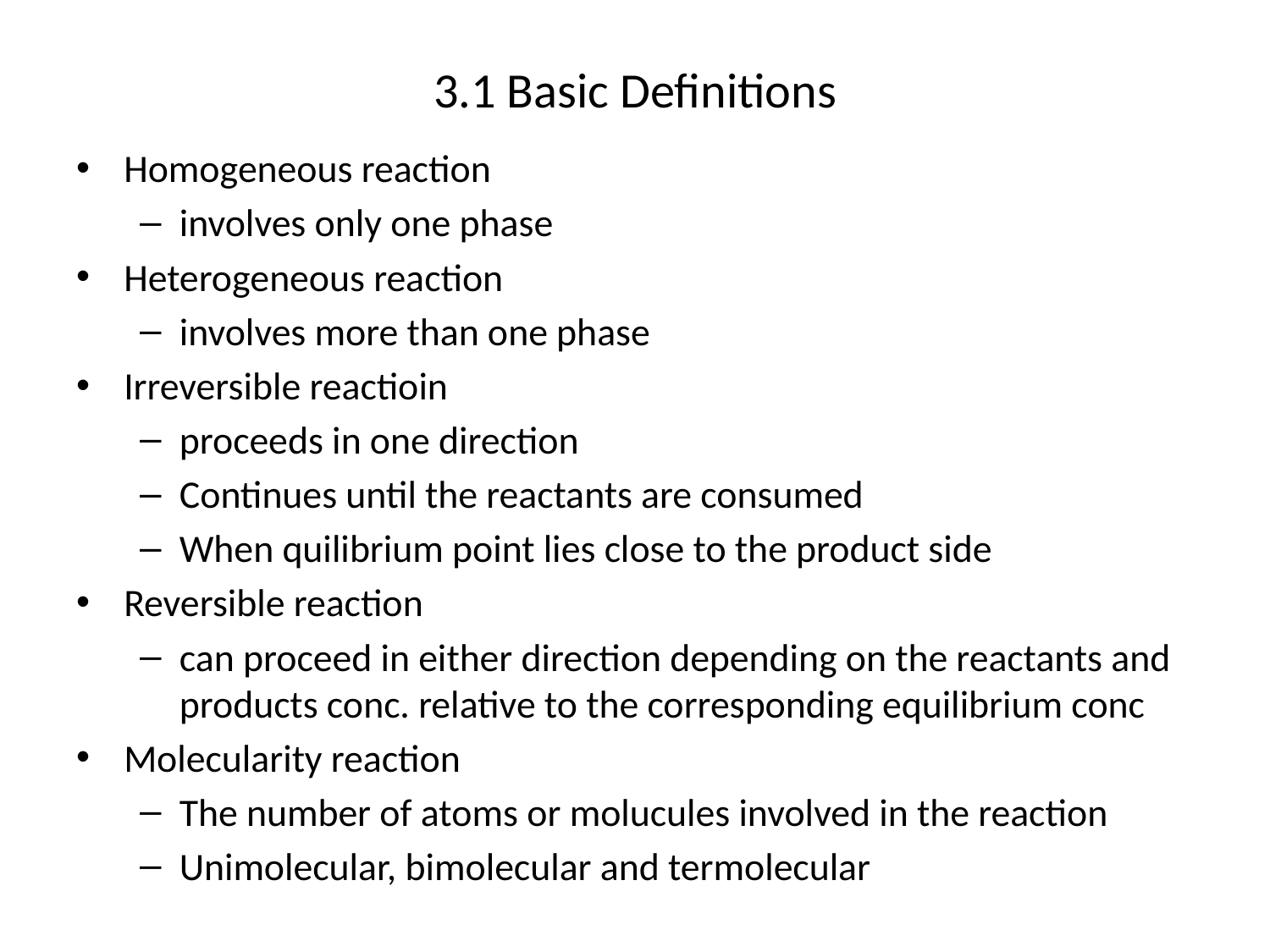

# 3.1 Basic Definitions
Homogeneous reaction
involves only one phase
Heterogeneous reaction
involves more than one phase
Irreversible reactioin
proceeds in one direction
Continues until the reactants are consumed
When quilibrium point lies close to the product side
Reversible reaction
can proceed in either direction depending on the reactants and products conc. relative to the corresponding equilibrium conc
Molecularity reaction
The number of atoms or molucules involved in the reaction
Unimolecular, bimolecular and termolecular